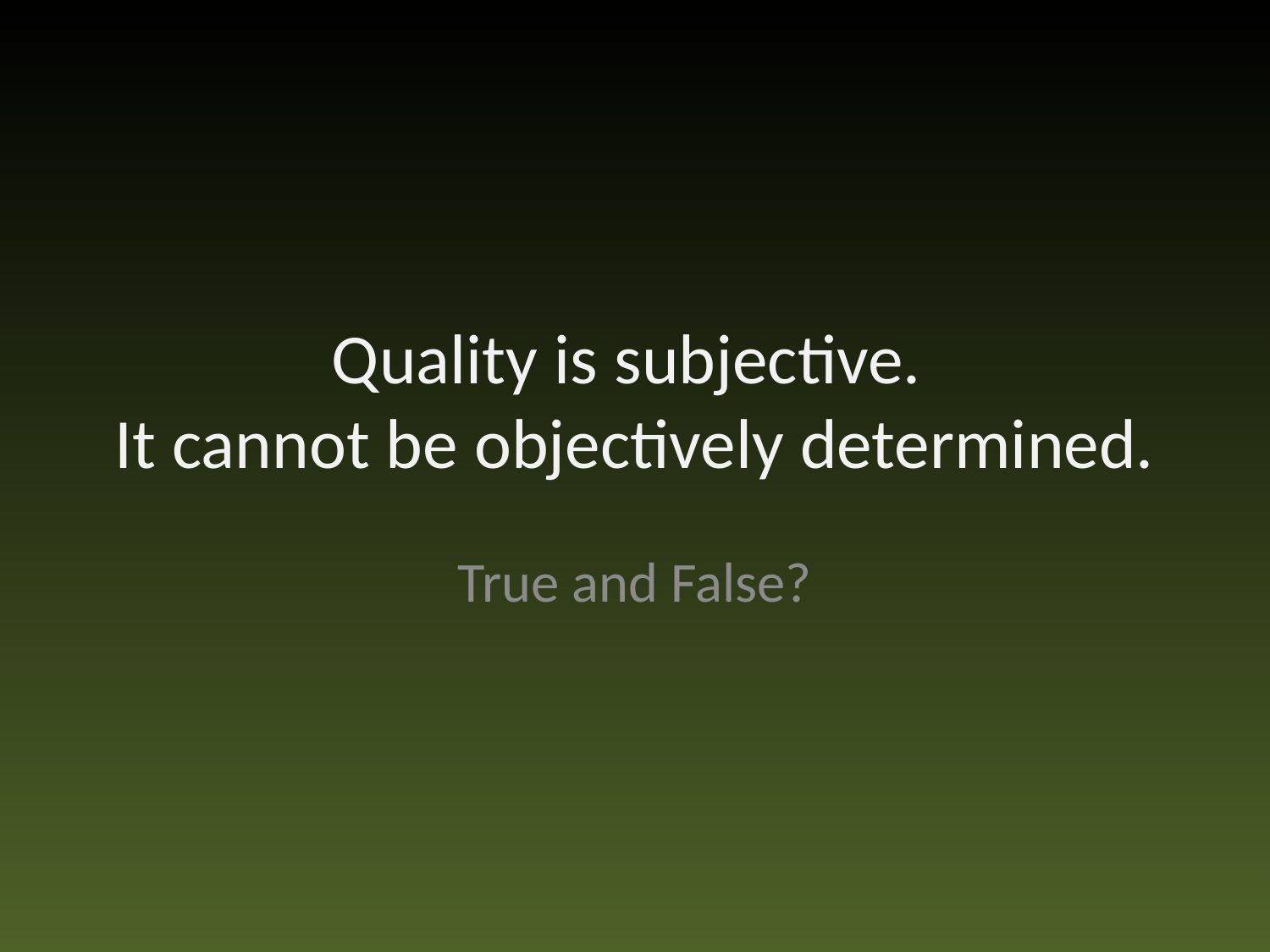

# Quality is subjective. It cannot be objectively determined.
True and False?